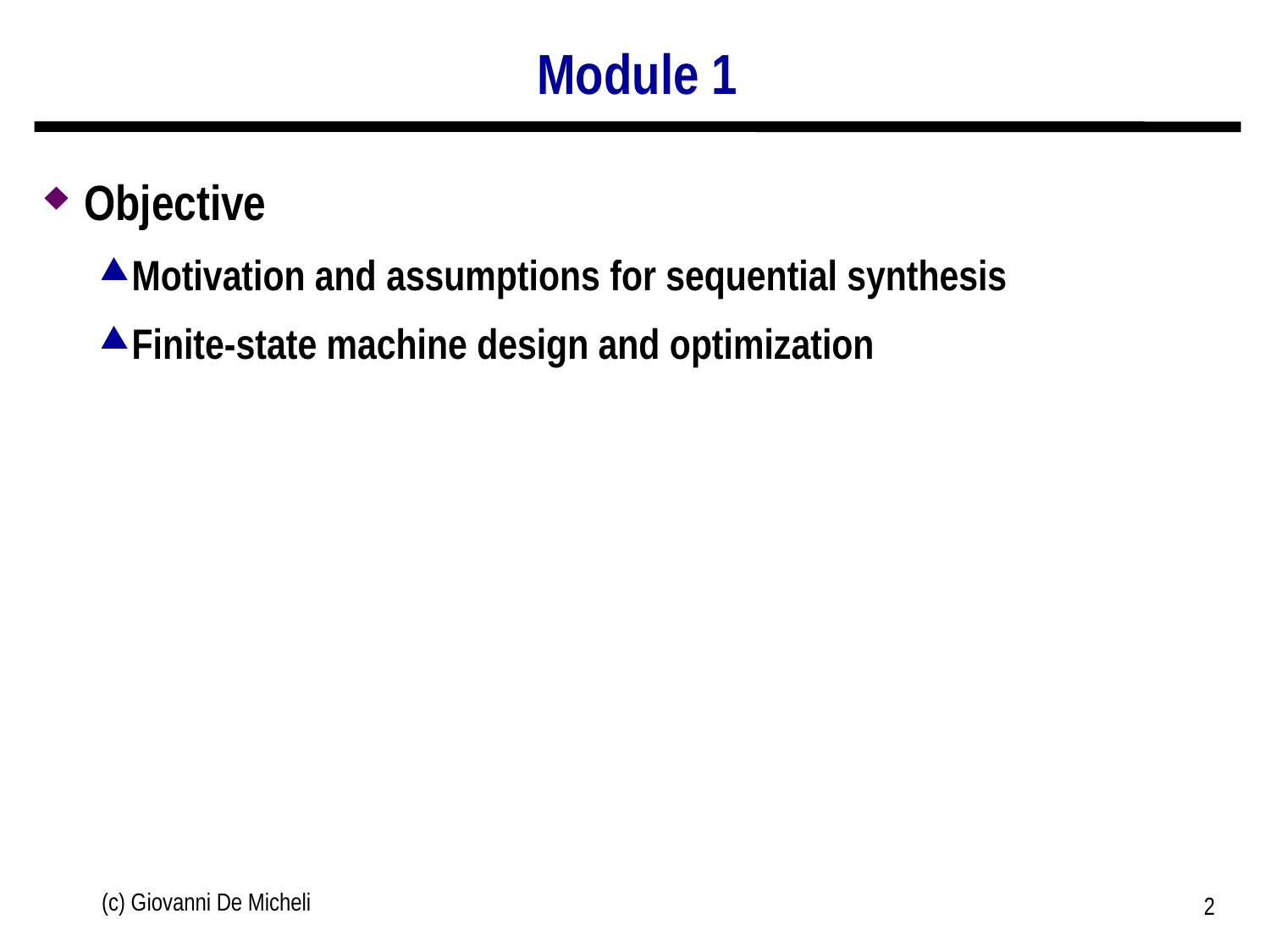

# Module 1
Objective
Motivation and assumptions for sequential synthesis
Finite-state machine design and optimization
(c) Giovanni De Micheli
2